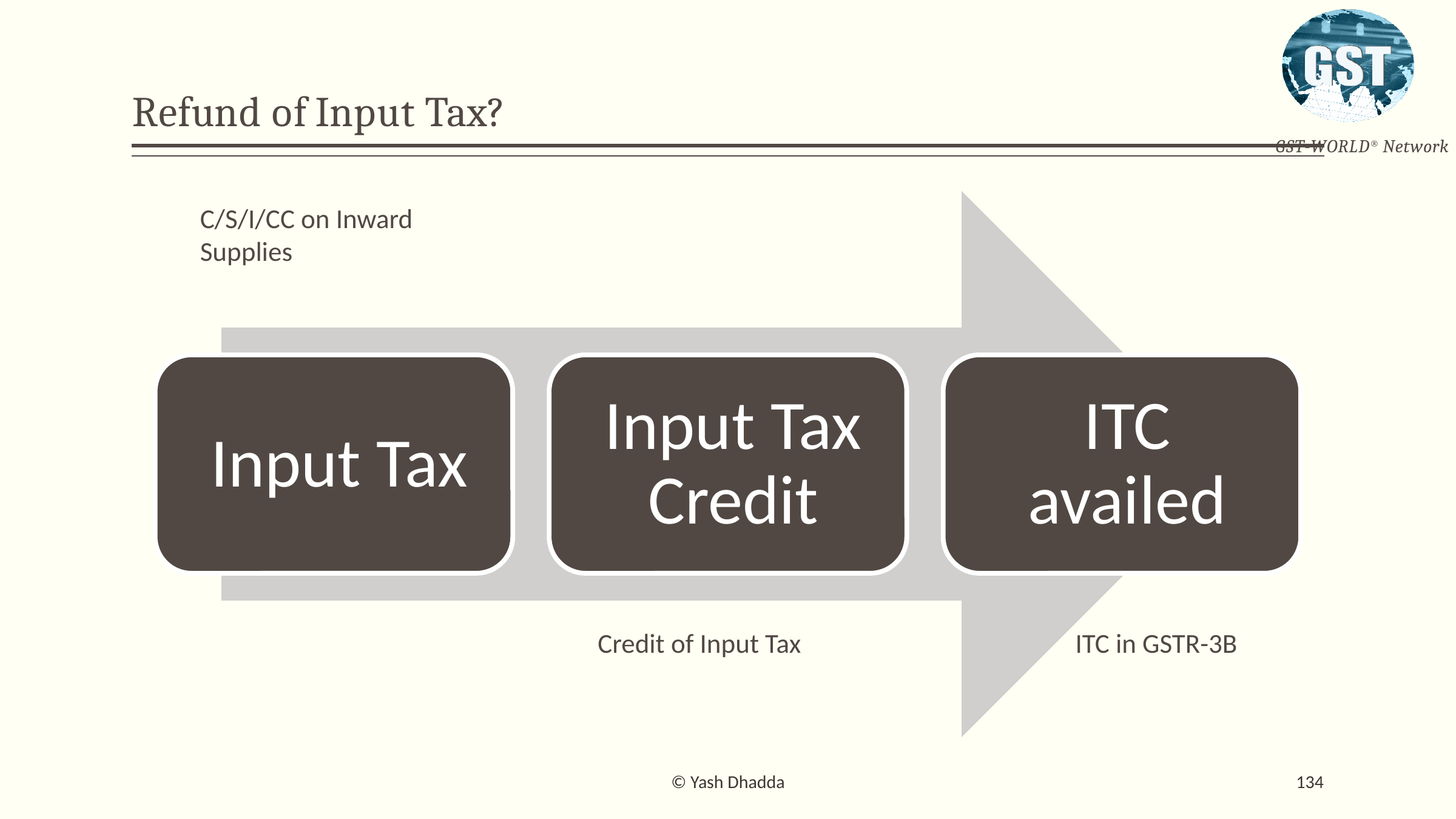

# Refund of Input Tax?
Input Tax
Input Tax Credit
ITC availed
C/S/I/CC on Inward Supplies
Credit of Input Tax
ITC in GSTR-3B
© Yash Dhadda
134